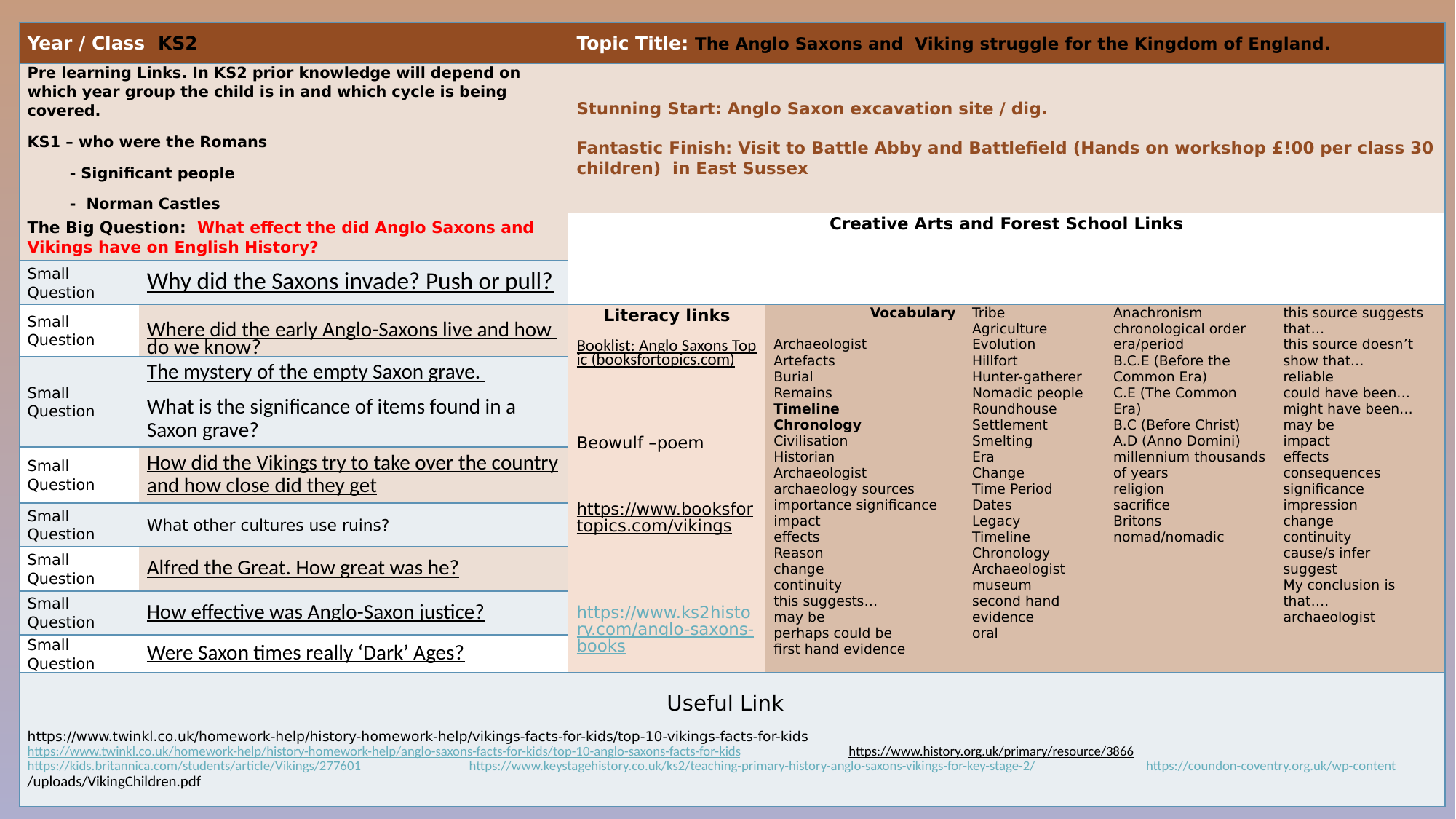

| Year / Class KS2 |  | Topic Title: The Anglo Saxons and Viking struggle for the Kingdom of England. |  |  |  |  |
| --- | --- | --- | --- | --- | --- | --- |
| Pre learning Links. In KS2 prior knowledge will depend on which year group the child is in and which cycle is being covered. KS1 – who were the Romans - Significant people - Norman Castles |  | Stunning Start: Anglo Saxon excavation site / dig. Fantastic Finish: Visit to Battle Abby and Battlefield (Hands on workshop £!00 per class 30 children) in East Sussex |  |  |  |  |
| The Big Question:  What effect the did Anglo Saxons and Vikings have on English History? |  | Creative Arts and Forest School Links |  |  |  |  |
| Small Question | Why did the Saxons invade? Push or pull? |  |  |  |  |  |
| Small Question | Where did the early Anglo-Saxons live and how do we know? | Literacy links Booklist: Anglo Saxons Topic (booksfortopics.com) Beowulf –poem https://www.booksfortopics.com/vikings https://www.ks2history.com/anglo-saxons-books | Vocabulary Archaeologist Artefacts Burial Remains Timeline Chronology Civilisation Historian Archaeologist archaeology sources importance significance impact effects Reason change continuity this suggests… may be perhaps could be first hand evidence | Tribe Agriculture Evolution Hillfort Hunter-gatherer Nomadic people Roundhouse Settlement Smelting Era Change Time Period Dates Legacy Timeline Chronology Archaeologist museum second hand evidence oral | Anachronism chronological order era/period B.C.E (Before the Common Era) C.E (The Common Era) B.C (Before Christ) A.D (Anno Domini) millennium thousands of years religion sacrifice Britons nomad/nomadic | this source suggests that… this source doesn’t show that… reliable could have been… might have been… may be impact effects consequences significance impression change continuity cause/s infer suggest My conclusion is that…. archaeologist |
| Small Question | The mystery of the empty Saxon grave. What is the significance of items found in a Saxon grave? |  |  |  |  |  |
| Small Question | How did the Vikings try to take over the country and how close did they get |  |  |  |  |  |
| Small Question | What other cultures use ruins? |  |  |  |  |  |
| Small Question | Alfred the Great. How great was he? |  |  |  |  |  |
| Small Question | How effective was Anglo-Saxon justice? |  |  |  |  |  |
| Small Question | Were Saxon times really ‘Dark’ Ages? |  |  |  |  |  |
| Useful Link https://www.twinkl.co.uk/homework-help/history-homework-help/vikings-facts-for-kids/top-10-vikings-facts-for-kids https://www.twinkl.co.uk/homework-help/history-homework-help/anglo-saxons-facts-for-kids/top-10-anglo-saxons-facts-for-kids https://www.history.org.uk/primary/resource/3866 https://kids.britannica.com/students/article/Vikings/277601 https://www.keystagehistory.co.uk/ks2/teaching-primary-history-anglo-saxons-vikings-for-key-stage-2/ https://coundon-coventry.org.uk/wp-content/uploads/VikingChildren.pdf |  |  |  |  |  |  |